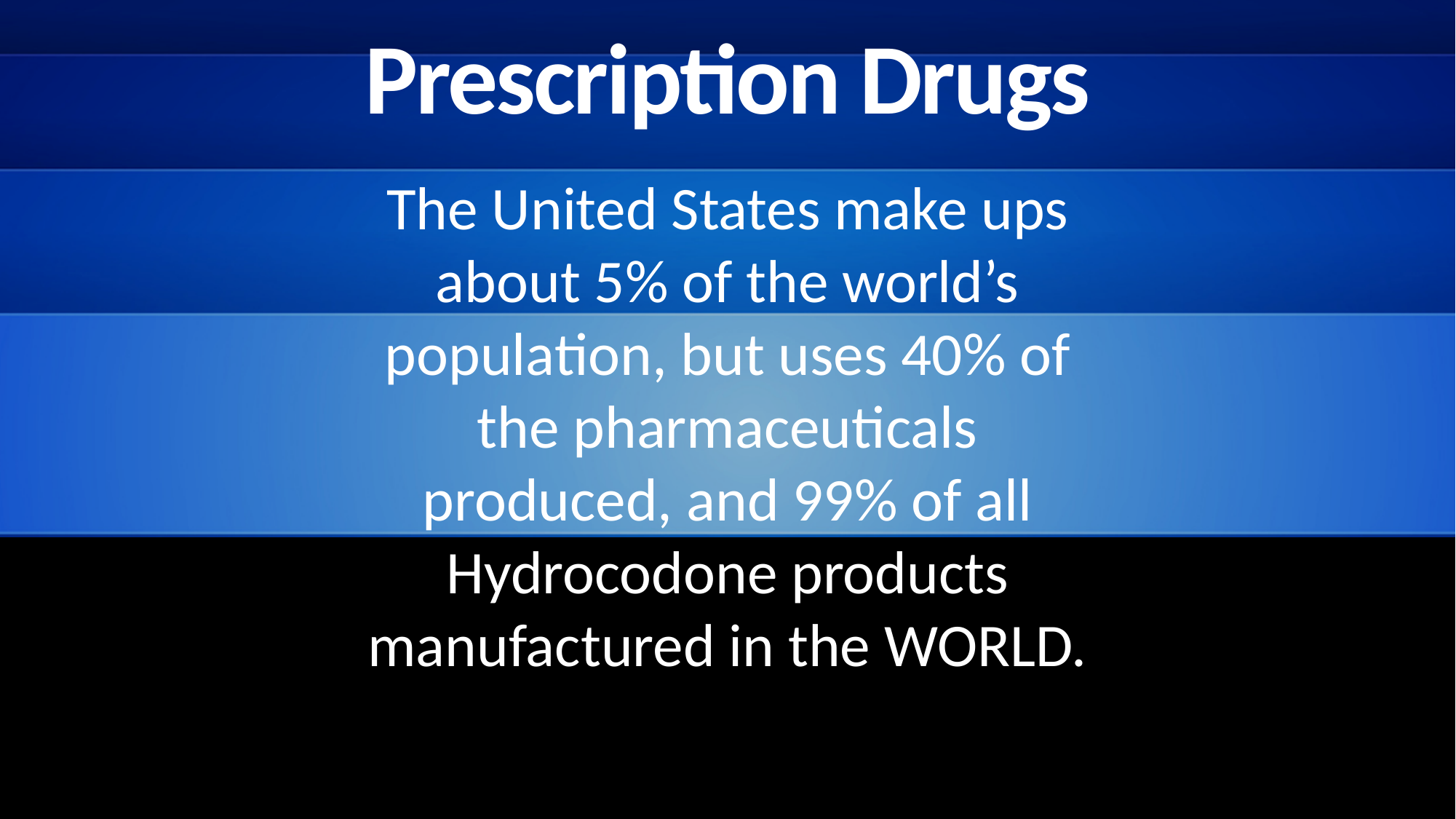

Prescription Drugs
The United States make ups about 5% of the world’s population, but uses 40% of the pharmaceuticals produced, and 99% of all Hydrocodone products manufactured in the WORLD.